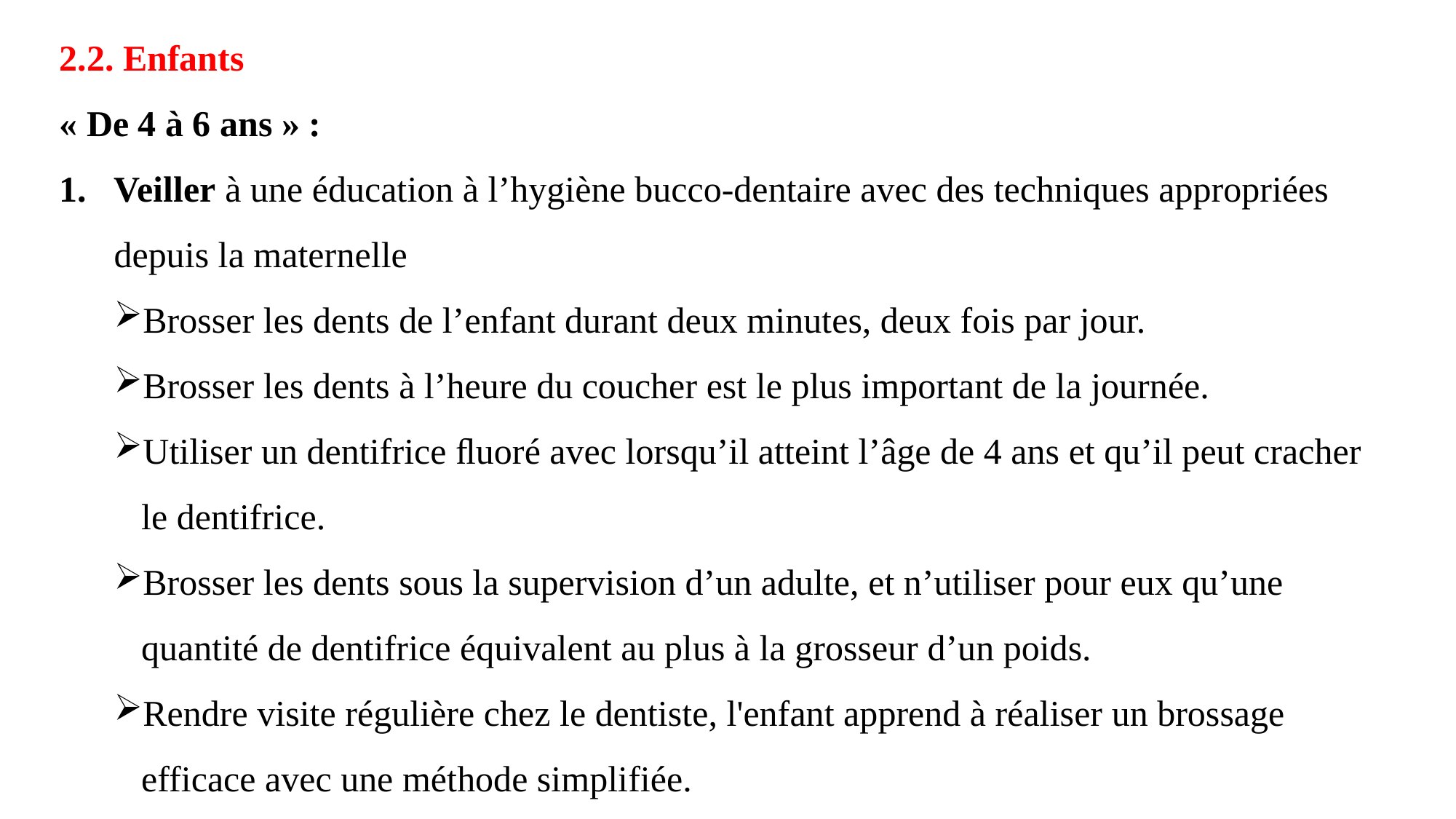

2.2. Enfants
« De 4 à 6 ans » :
Veiller à une éducation à l’hygiène bucco-dentaire avec des techniques appropriées depuis la maternelle
Brosser les dents de l’enfant durant deux minutes, deux fois par jour.
Brosser les dents à l’heure du coucher est le plus important de la journée.
Utiliser un dentifrice ﬂuoré avec lorsqu’il atteint l’âge de 4 ans et qu’il peut cracher le dentifrice.
Brosser les dents sous la supervision d’un adulte, et n’utiliser pour eux qu’une quantité de dentifrice équivalent au plus à la grosseur d’un poids.
Rendre visite régulière chez le dentiste, l'enfant apprend à réaliser un brossage efficace avec une méthode simplifiée.